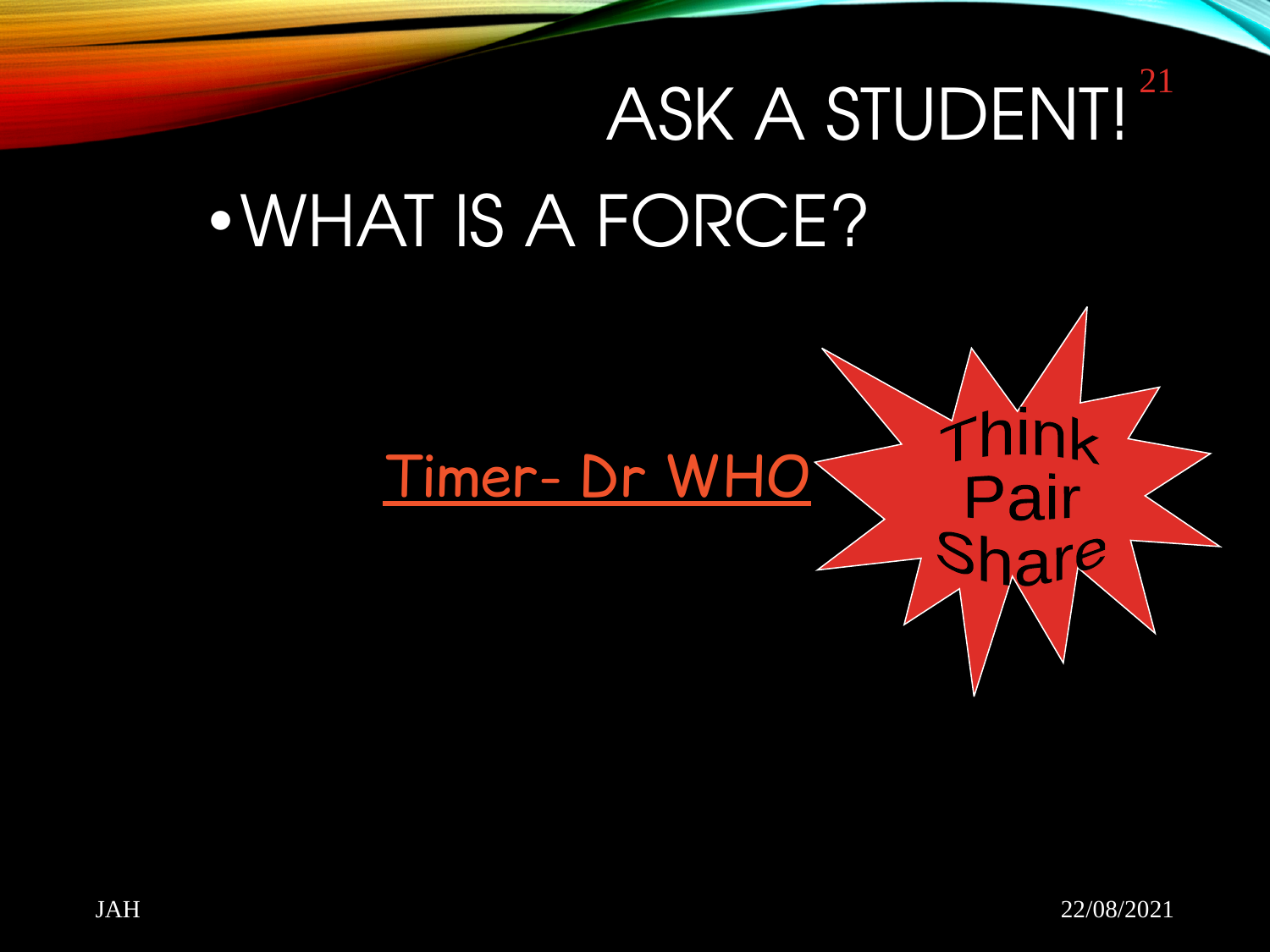

ASK A STUDENT!
21
WHAT IS A FORCE?

Think
Pair
Share
Timer- Dr WHO
JAH
22/08/2021